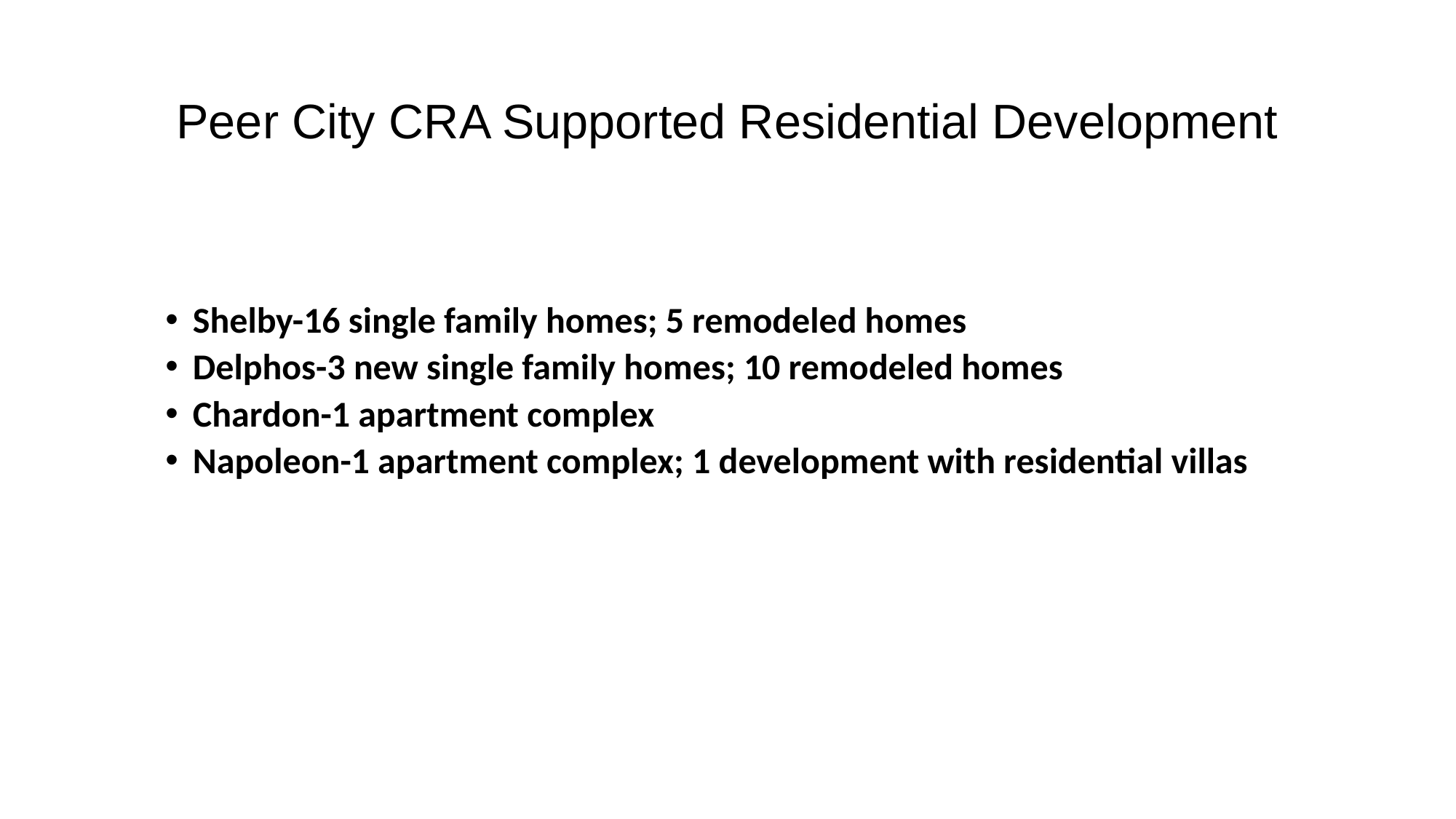

# Peer City CRA Supported Residential Development
Shelby-16 single family homes; 5 remodeled homes
Delphos-3 new single family homes; 10 remodeled homes
Chardon-1 apartment complex
Napoleon-1 apartment complex; 1 development with residential villas